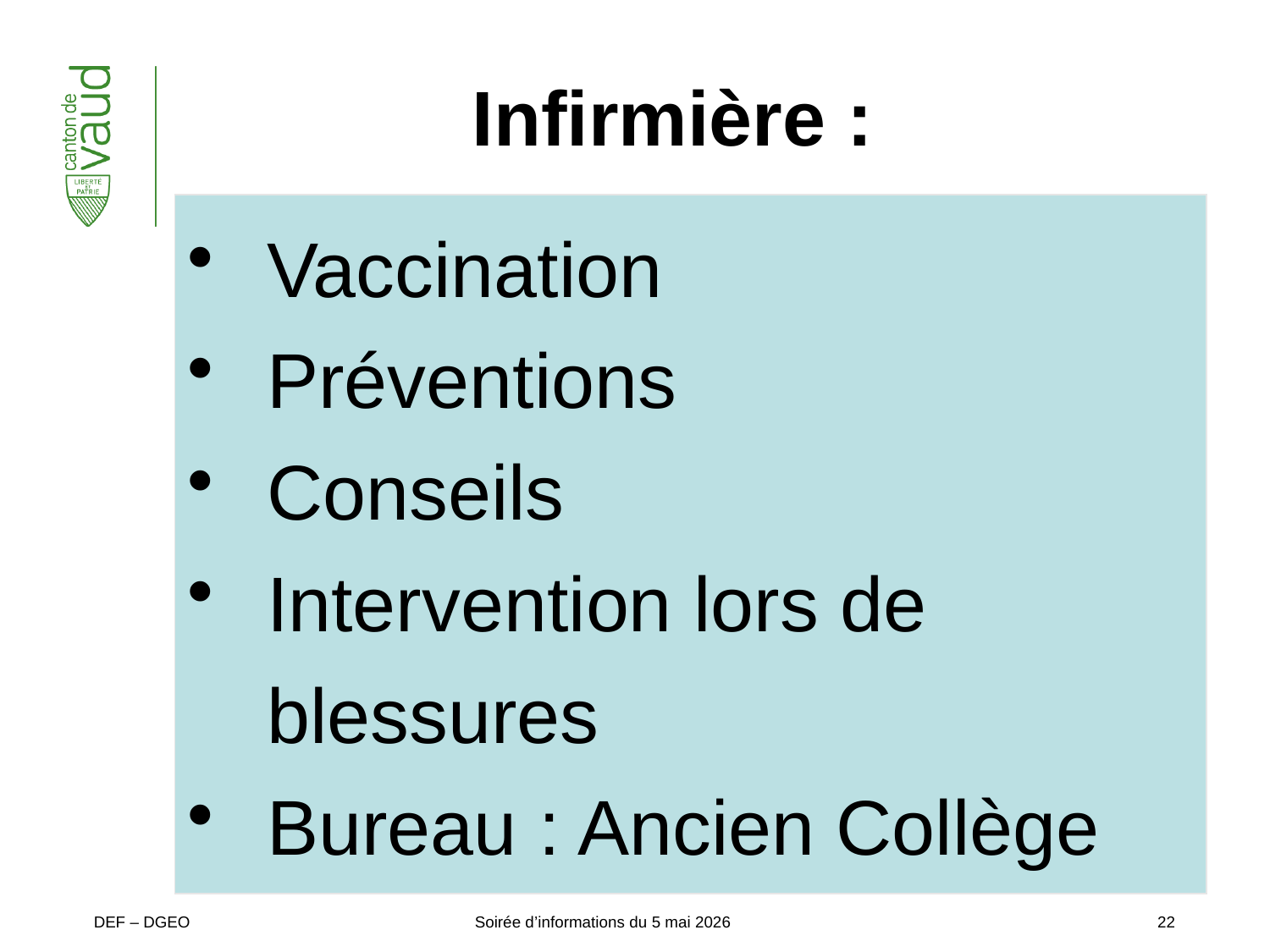

# MédicalInfirmière :
Vaccination
Préventions
Conseils
Intervention lors de blessures
Bureau : Ancien Collège